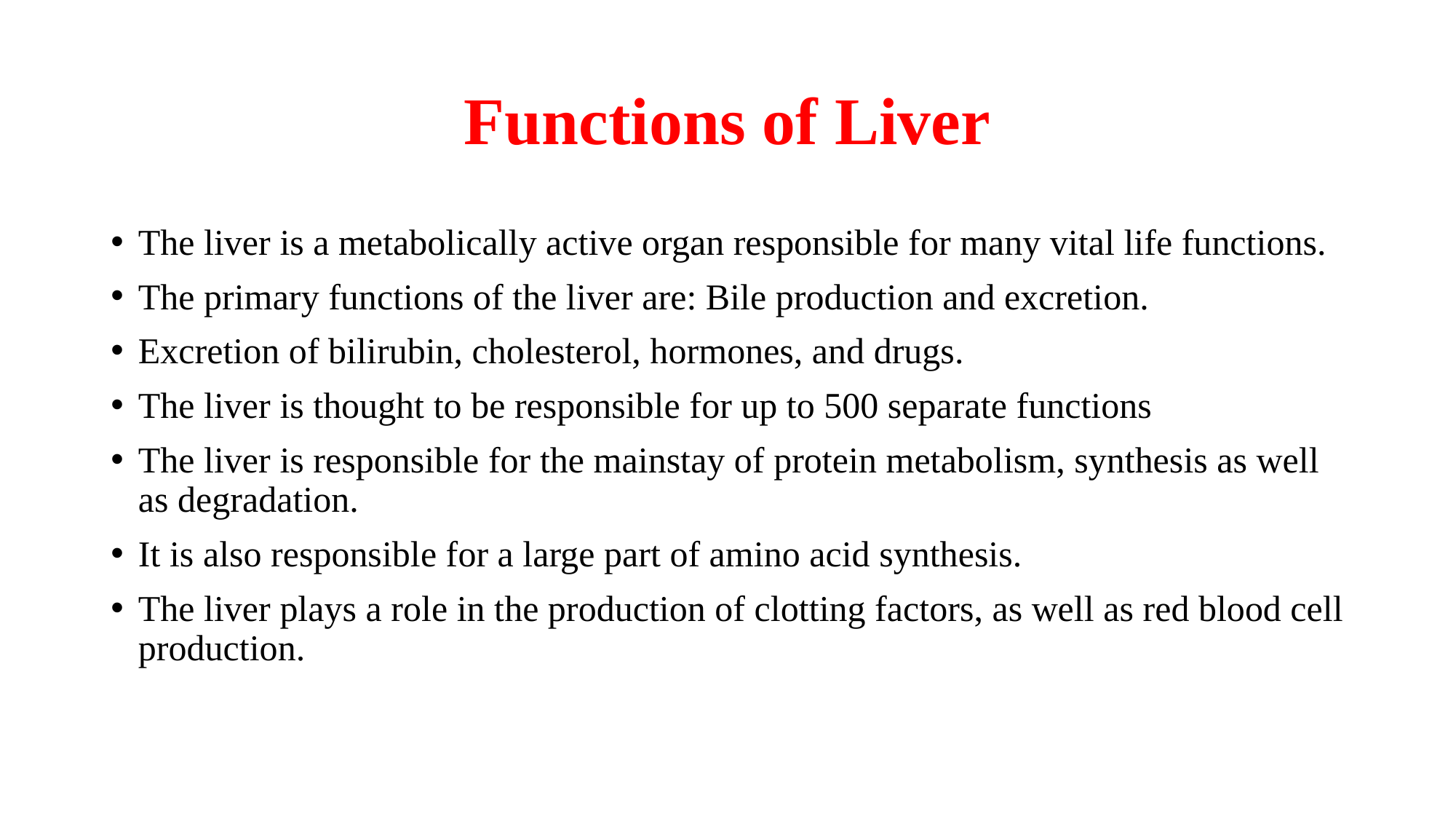

# Functions of Liver
The liver is a metabolically active organ responsible for many vital life functions.
The primary functions of the liver are: Bile production and excretion.
Excretion of bilirubin, cholesterol, hormones, and drugs.
The liver is thought to be responsible for up to 500 separate functions
The liver is responsible for the mainstay of protein metabolism, synthesis as well as degradation.
It is also responsible for a large part of amino acid synthesis.
The liver plays a role in the production of clotting factors, as well as red blood cell production.